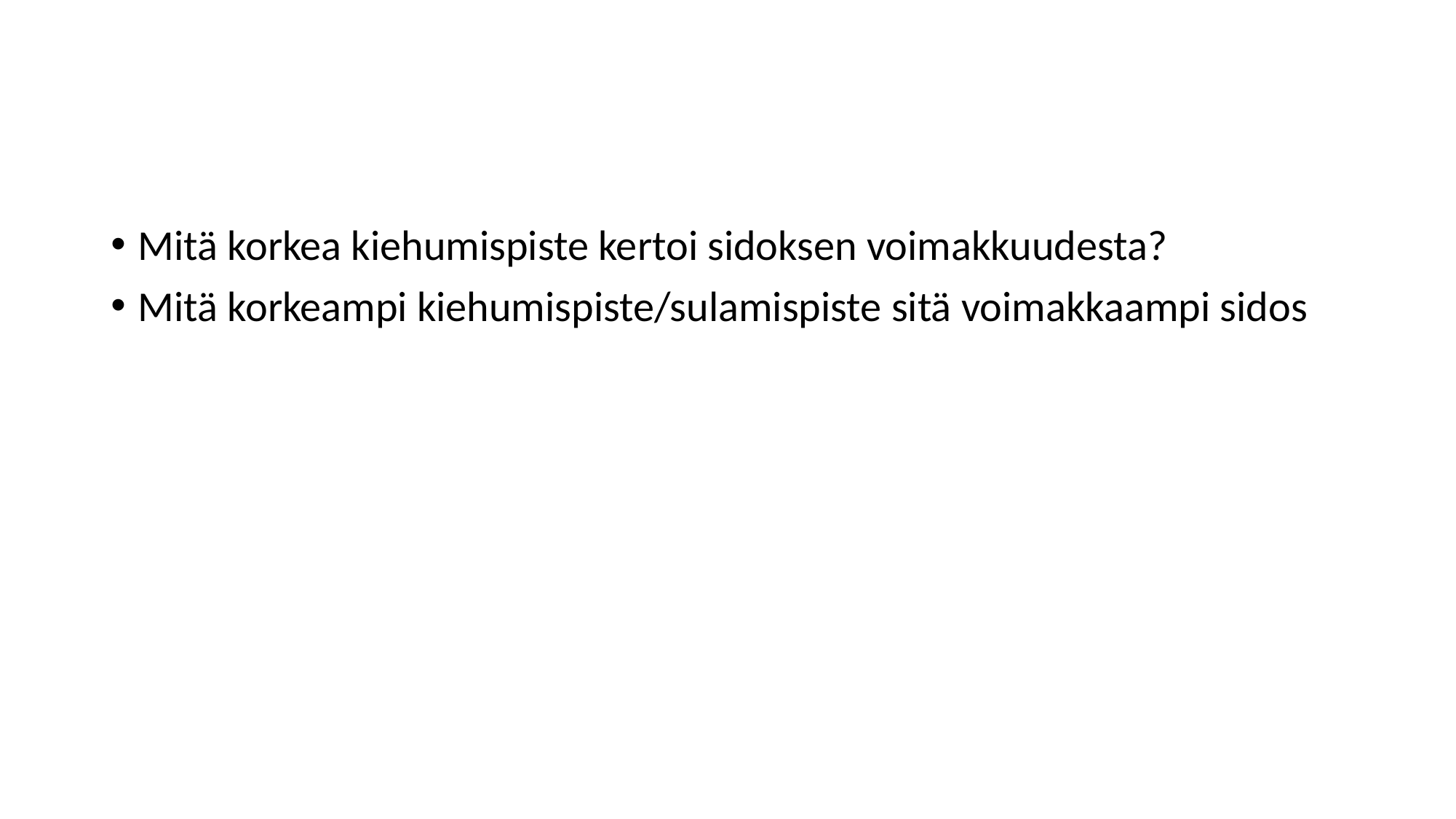

#
Mitä korkea kiehumispiste kertoi sidoksen voimakkuudesta?
Mitä korkeampi kiehumispiste/sulamispiste sitä voimakkaampi sidos